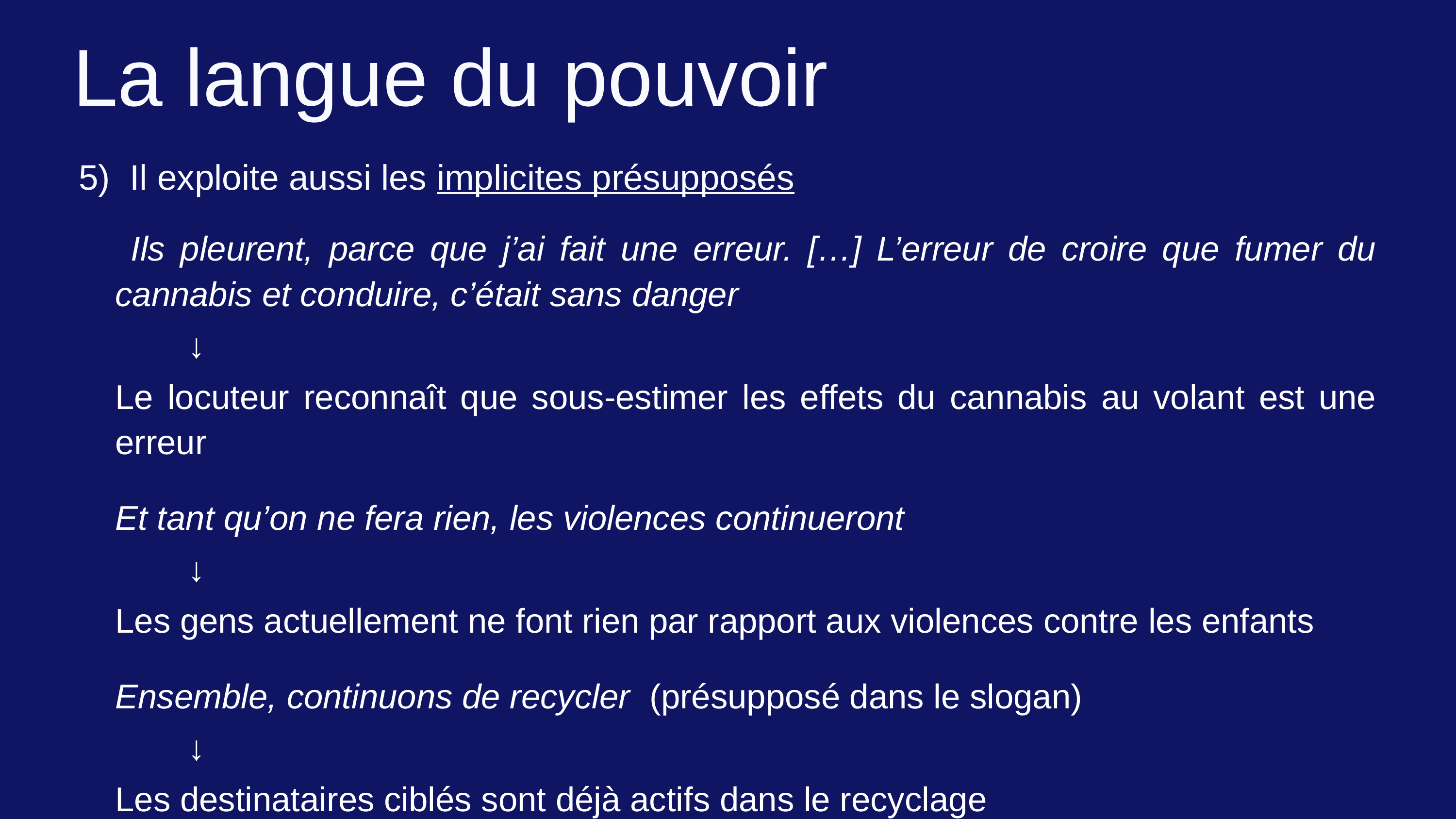

La langue du pouvoir
5)  Il exploite aussi les implicites présupposés
 Ils pleurent, parce que j’ai fait une erreur. […] L’erreur de croire que fumer du cannabis et conduire, c’était sans danger
	↓
Le locuteur reconnaît que sous-estimer les effets du cannabis au volant est une erreur
Et tant qu’on ne fera rien, les violences continueront
	↓
Les gens actuellement ne font rien par rapport aux violences contre les enfants
Ensemble, continuons de recycler  (présupposé dans le slogan)
	↓
Les destinataires ciblés sont déjà actifs dans le recyclage